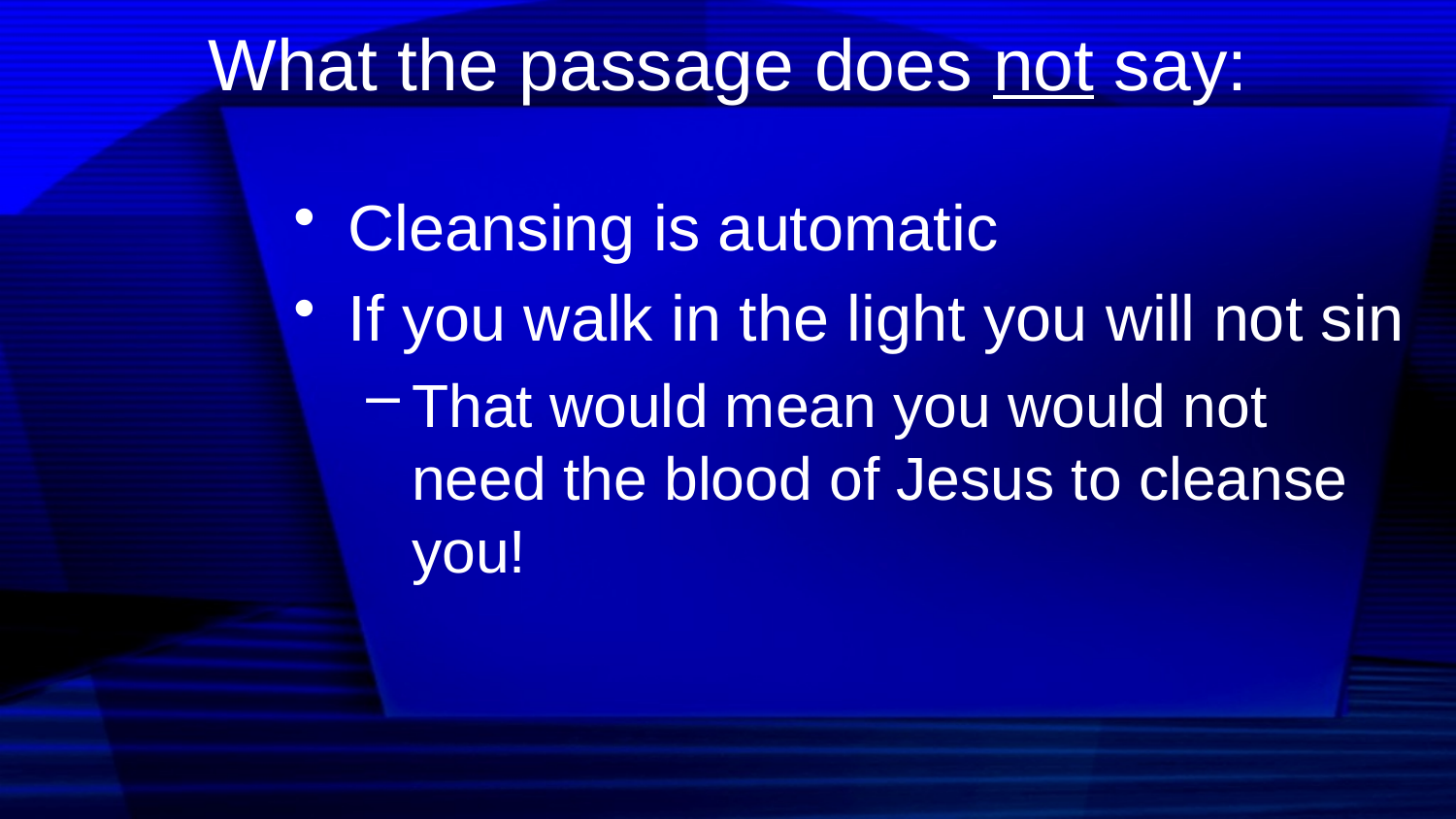

# What the passage does not say:
Cleansing is automatic
If you walk in the light you will not sin
That would mean you would not need the blood of Jesus to cleanse you!